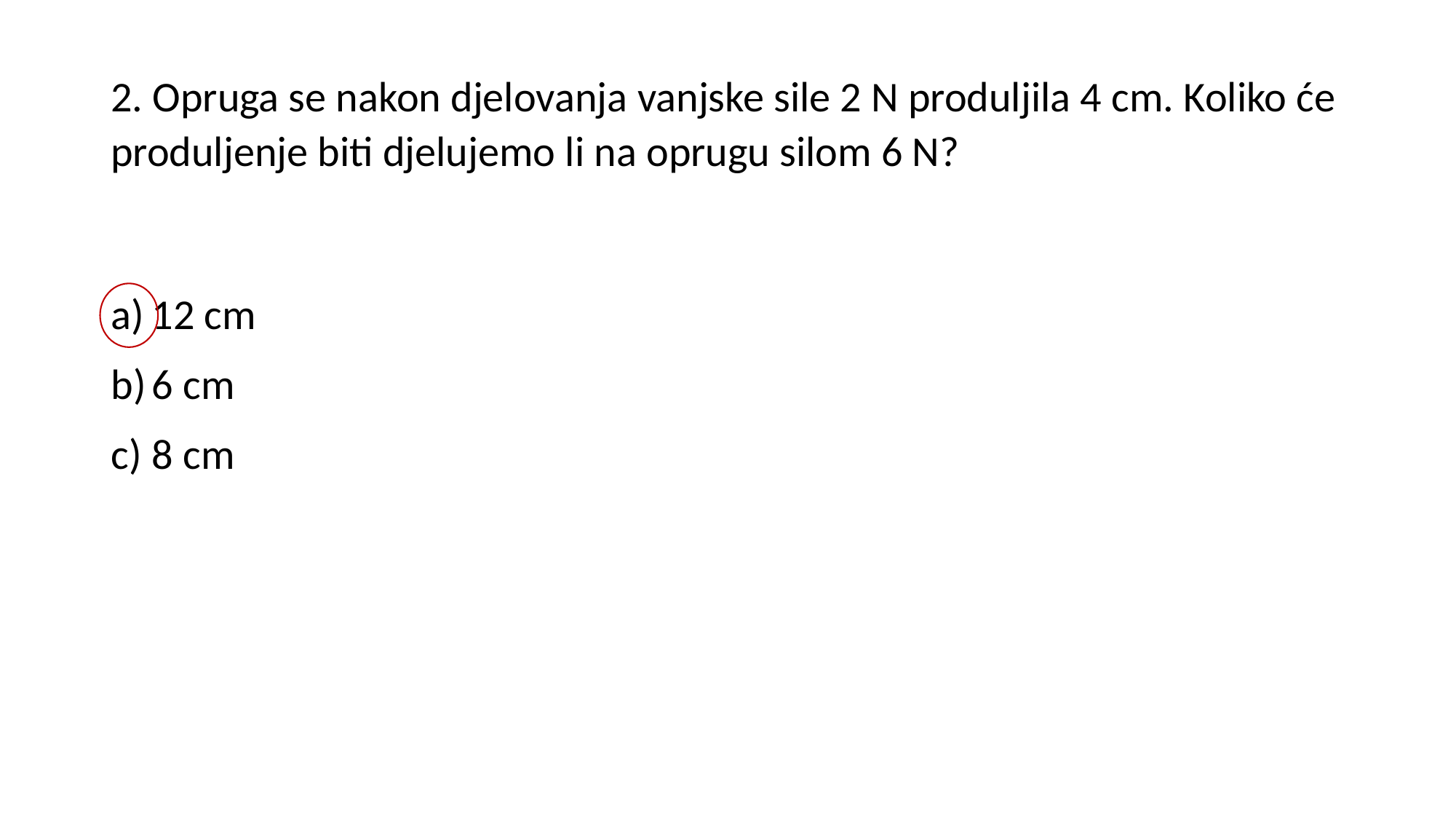

2. Opruga se nakon djelovanja vanjske sile 2 N produljila 4 cm. Koliko će produljenje biti djelujemo li na oprugu silom 6 N?

12 cm
6 cm
8 cm